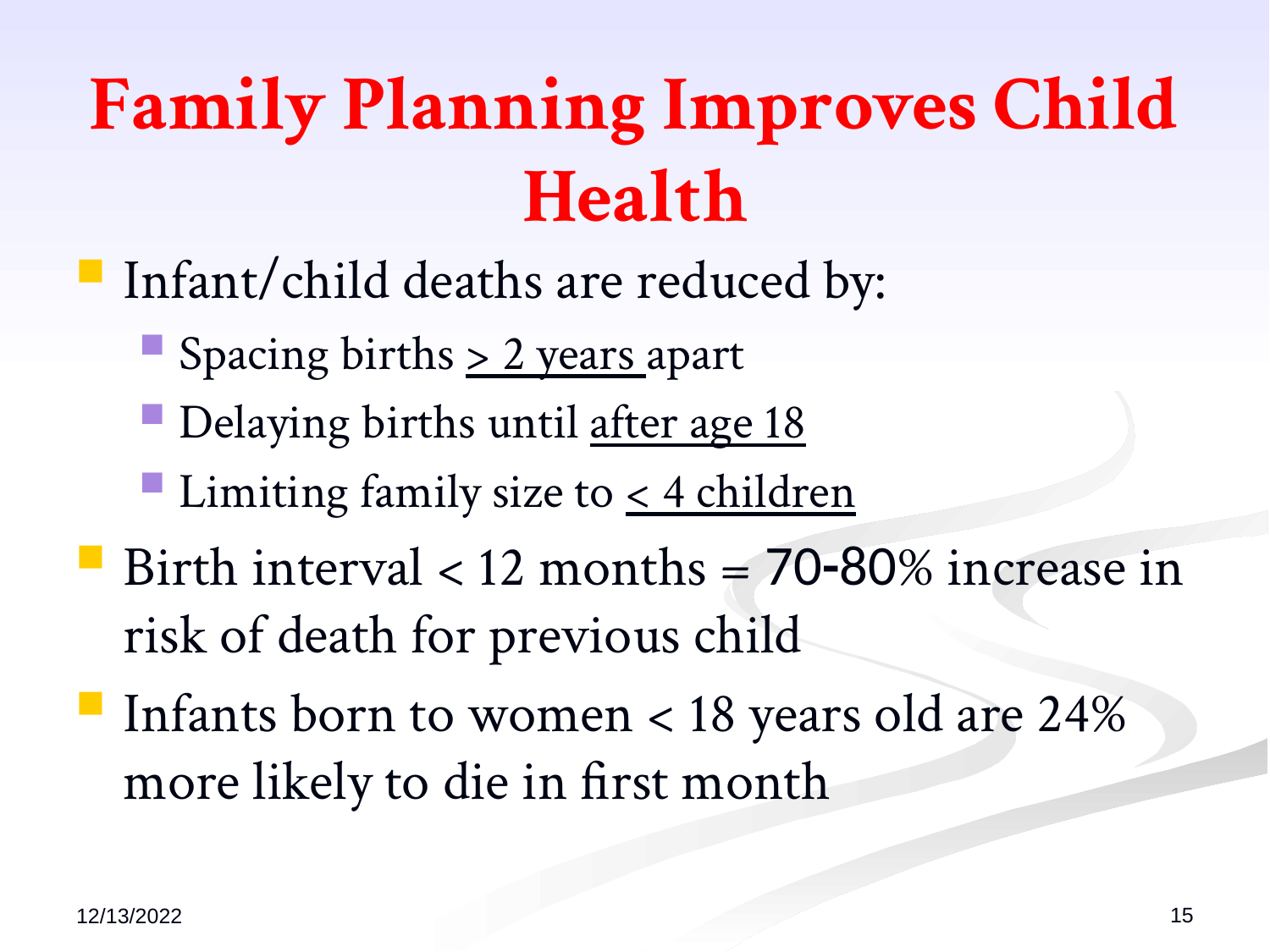

# Family Planning Improves Child Health
Infant/child deaths are reduced by:
Spacing births > 2 years apart
Delaying births until after age 18
Limiting family size to < 4 children
Birth interval < 12 months = 70-80% increase in risk of death for previous child
Infants born to women < 18 years old are 24% more likely to die in first month
15
12/13/2022